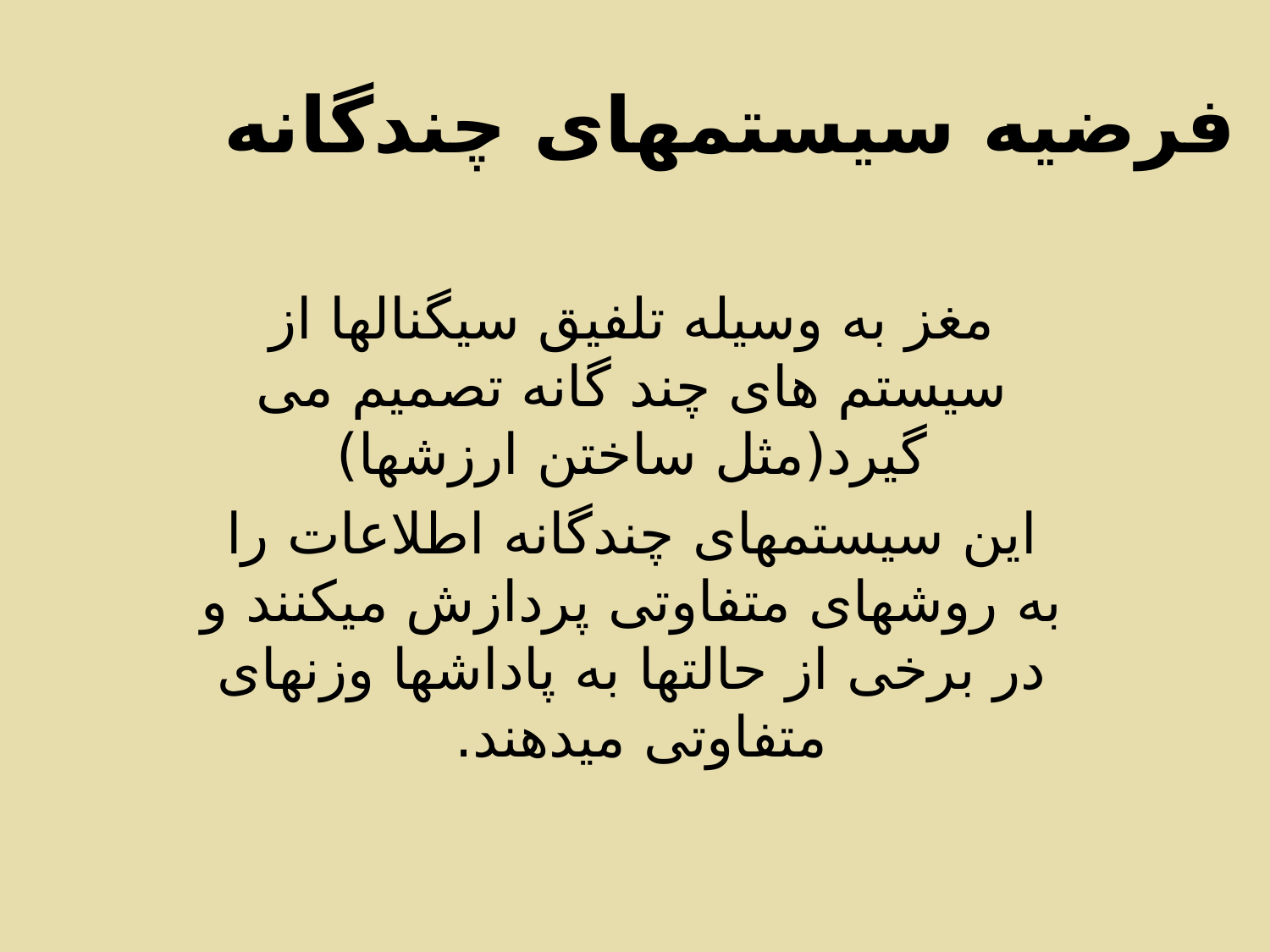

# فرضیه سیستمهای چندگانه
مغز به وسیله تلفیق سیگنالها از سیستم های چند گانه تصمیم می گیرد(مثل ساختن ارزشها)
این سیستمهای چندگانه اطلاعات را به روشهای متفاوتی پردازش میکنند و در برخی از حالتها به پاداشها وزنهای متفاوتی میدهند.